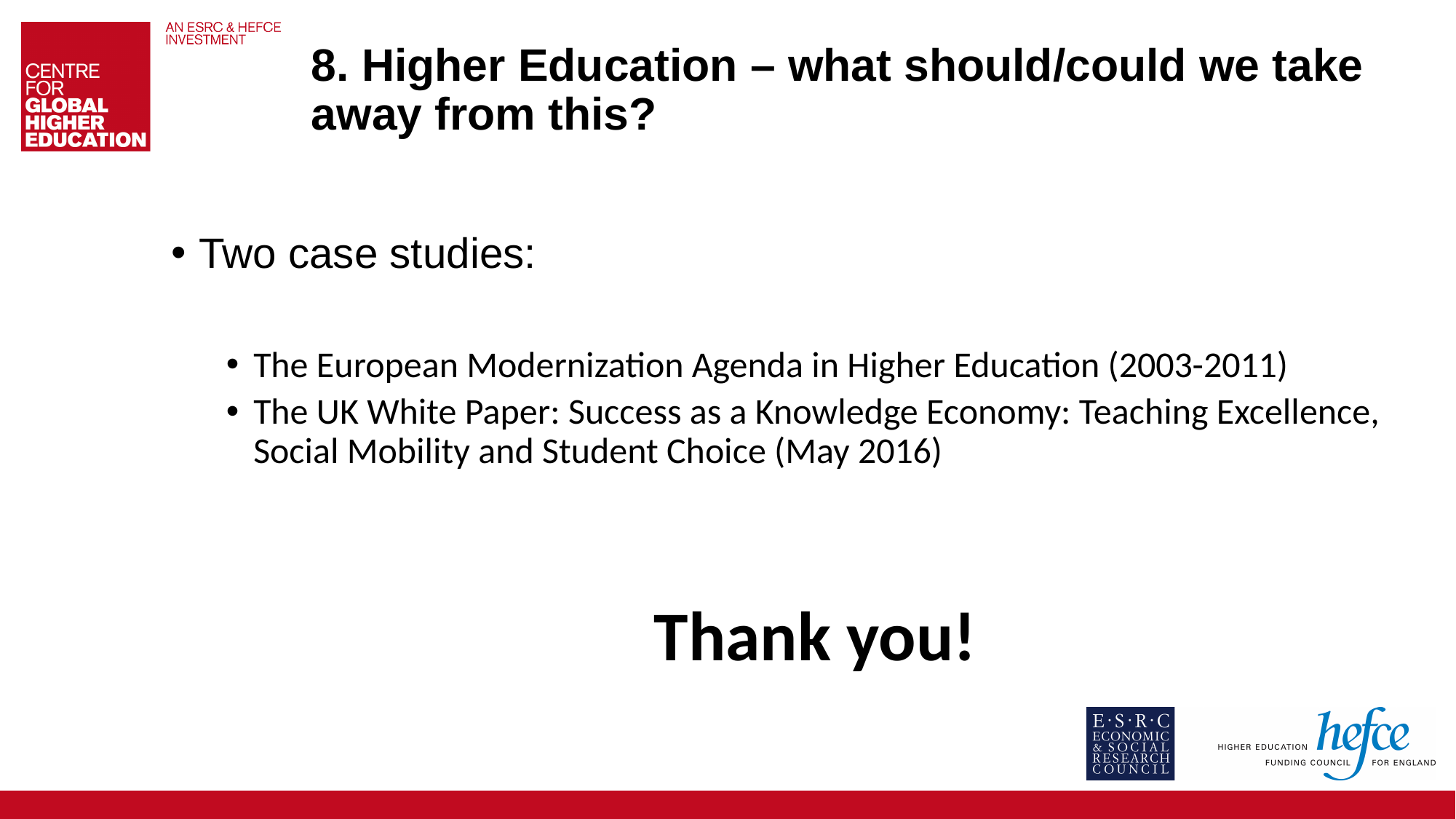

# 8. Higher Education – what should/could we take away from this?

Two case studies:

The European Modernization Agenda in Higher Education (2003-2011)
The UK White Paper: Success as a Knowledge Economy: Teaching Excellence, Social Mobility and Student Choice (May 2016)

Thank you!